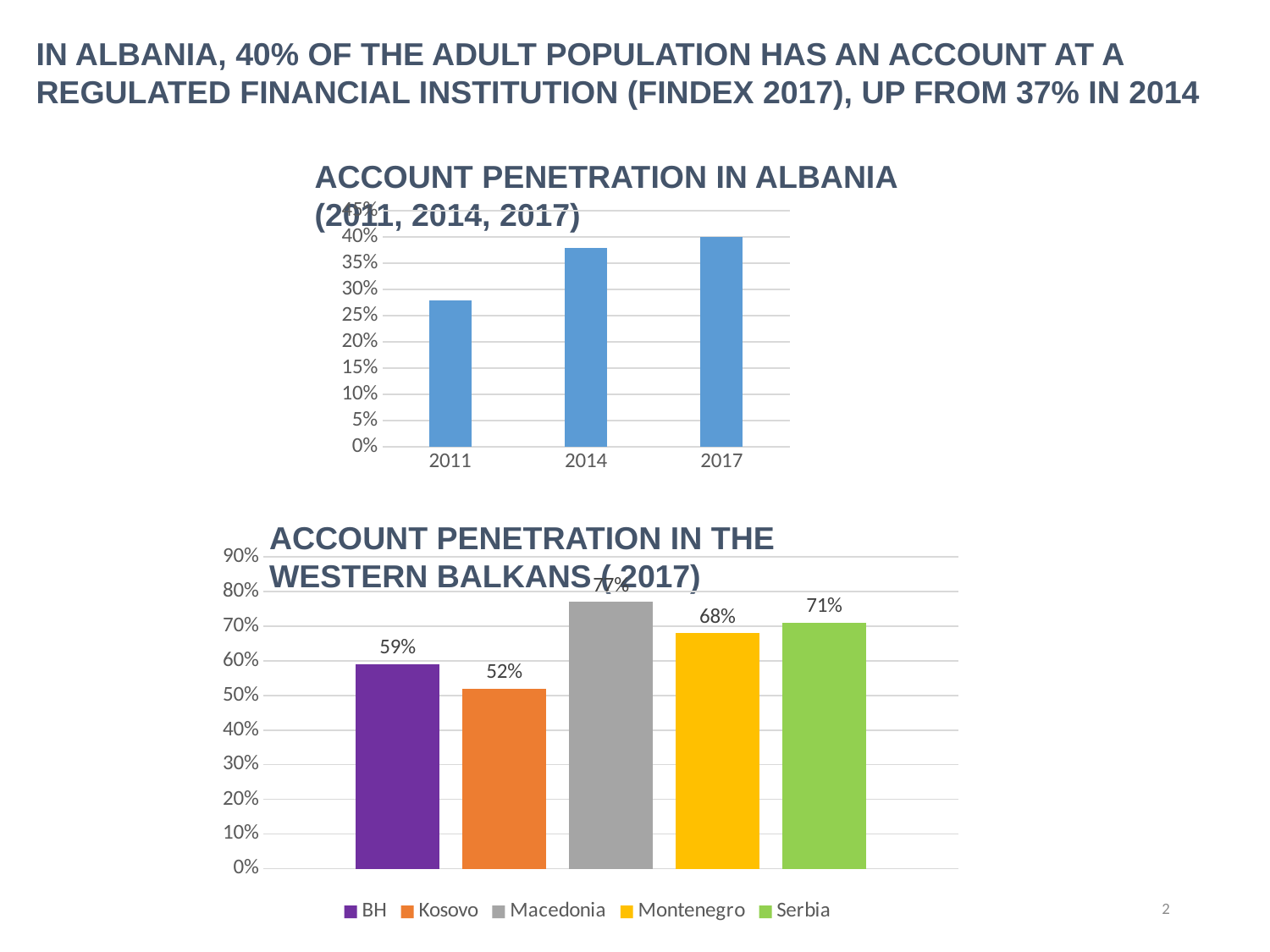

IN ALBANIA, 40% OF THE ADULT POPULATION HAS AN ACCOUNT AT A REGULATED FINANCIAL INSTITUTION (FINDEX 2017), UP FROM 37% IN 2014
ACCOUNT PENETRATION IN ALBANIA (2011, 2014, 2017)

### Chart

| Category | Account |
|---|---|
| 2011 | 0.28 |
| 2014 | 0.38 |
| 2017 | 0.4 |
ACCOUNT PENETRATION IN THE WESTERN BALKANS ( 2017)

### Chart

| Category | BH | Kosovo | Macedonia | Montenegro | Serbia  |
|---|---|---|---|---|---|
| Category 1 | 0.59 | 0.52 | 0.77 | 0.68 | 0.71 |
2